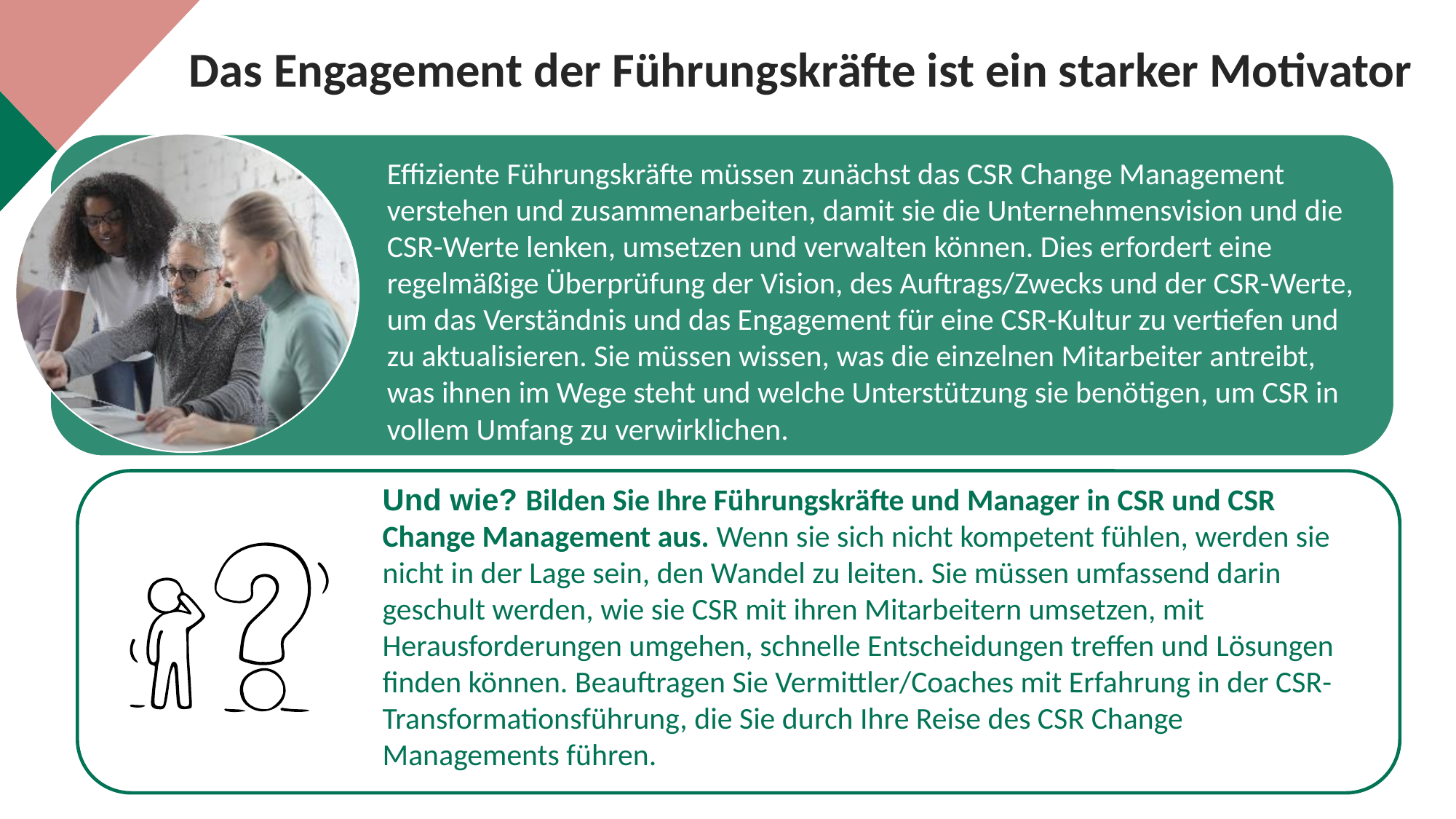

Das Engagement der Führungskräfte ist ein starker Motivator

Effiziente Führungskräfte müssen zunächst das CSR Change Management verstehen und zusammenarbeiten, damit sie die Unternehmensvision und die CSR-Werte lenken, umsetzen und verwalten können. Dies erfordert eine regelmäßige Überprüfung der Vision, des Auftrags/Zwecks und der CSR-Werte, um das Verständnis und das Engagement für eine CSR-Kultur zu vertiefen und zu aktualisieren. Sie müssen wissen, was die einzelnen Mitarbeiter antreibt, was ihnen im Wege steht und welche Unterstützung sie benötigen, um CSR in vollem Umfang zu verwirklichen.

Und wie? Bilden Sie Ihre Führungskräfte und Manager in CSR und CSR Change Management aus. Wenn sie sich nicht kompetent fühlen, werden sie nicht in der Lage sein, den Wandel zu leiten. Sie müssen umfassend darin geschult werden, wie sie CSR mit ihren Mitarbeitern umsetzen, mit Herausforderungen umgehen, schnelle Entscheidungen treffen und Lösungen finden können. Beauftragen Sie Vermittler/Coaches mit Erfahrung in der CSR-Transformationsführung, die Sie durch Ihre Reise des CSR Change Managements führen.